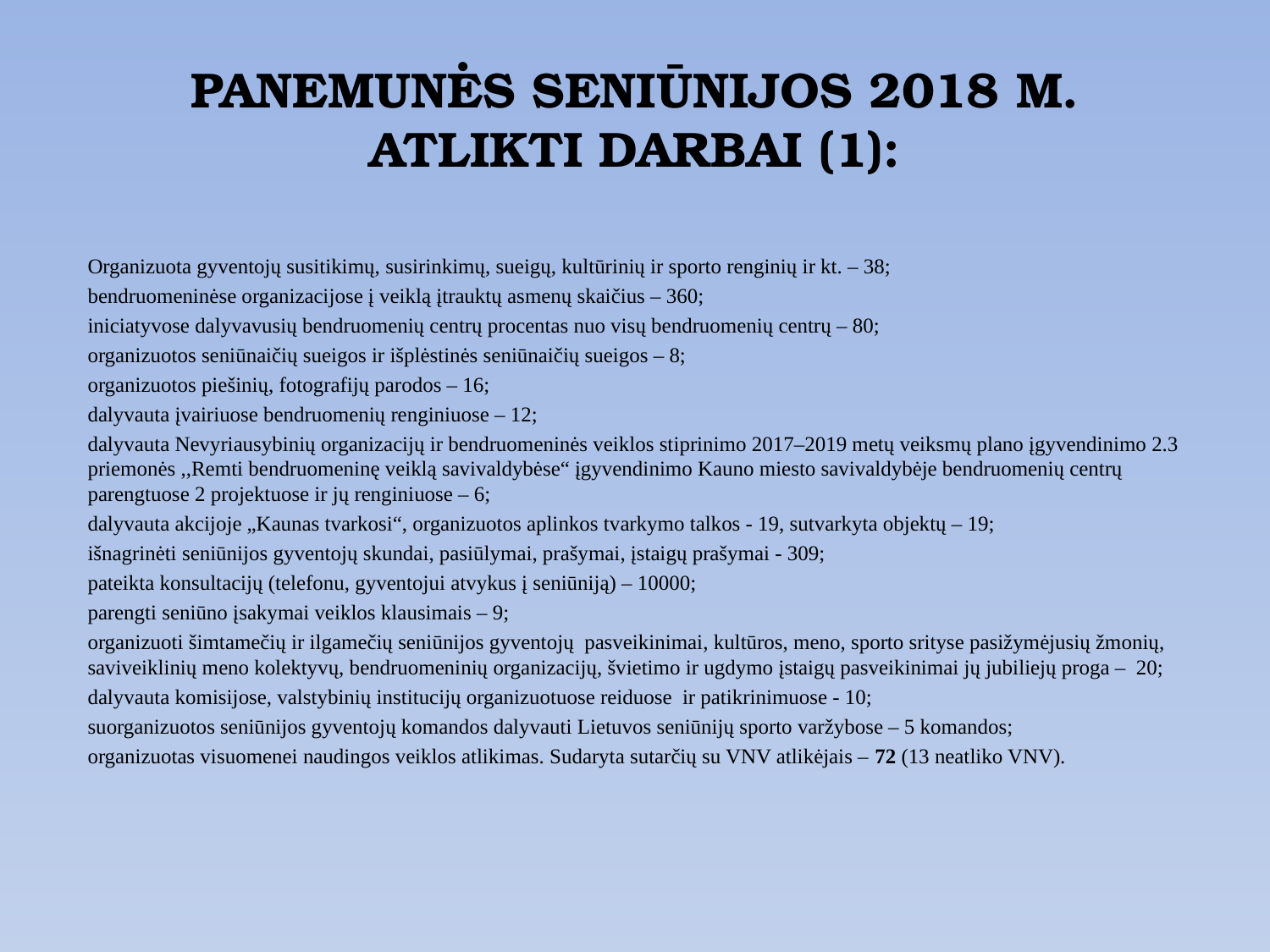

# PANEMUNĖS SENIŪNIJOS 2018 M. ATLIKTI DARBAI (1):
Organizuota gyventojų susitikimų, susirinkimų, sueigų, kultūrinių ir sporto renginių ir kt. – 38;
bendruomeninėse organizacijose į veiklą įtrauktų asmenų skaičius – 360;
iniciatyvose dalyvavusių bendruomenių centrų procentas nuo visų bendruomenių centrų – 80;
organizuotos seniūnaičių sueigos ir išplėstinės seniūnaičių sueigos – 8;
organizuotos piešinių, fotografijų parodos – 16;
dalyvauta įvairiuose bendruomenių renginiuose – 12;
dalyvauta Nevyriausybinių organizacijų ir bendruomeninės veiklos stiprinimo 2017–2019 metų veiksmų plano įgyvendinimo 2.3 priemonės ,,Remti bendruomeninę veiklą savivaldybėse“ įgyvendinimo Kauno miesto savivaldybėje bendruomenių centrų  parengtuose 2 projektuose ir jų renginiuose – 6;
dalyvauta akcijoje „Kaunas tvarkosi“, organizuotos aplinkos tvarkymo talkos - 19, sutvarkyta objektų – 19;
išnagrinėti seniūnijos gyventojų skundai, pasiūlymai, prašymai, įstaigų prašymai - 309;
pateikta konsultacijų (telefonu, gyventojui atvykus į seniūniją) – 10000;
parengti seniūno įsakymai veiklos klausimais – 9;
organizuoti šimtamečių ir ilgamečių seniūnijos gyventojų  pasveikinimai, kultūros, meno, sporto srityse pasižymėjusių žmonių, saviveiklinių meno kolektyvų, bendruomeninių organizacijų, švietimo ir ugdymo įstaigų pasveikinimai jų jubiliejų proga –  20;
dalyvauta komisijose, valstybinių institucijų organizuotuose reiduose  ir patikrinimuose - 10;
suorganizuotos seniūnijos gyventojų komandos dalyvauti Lietuvos seniūnijų sporto varžybose – 5 komandos;
organizuotas visuomenei naudingos veiklos atlikimas. Sudaryta sutarčių su VNV atlikėjais – 72 (13 neatliko VNV).